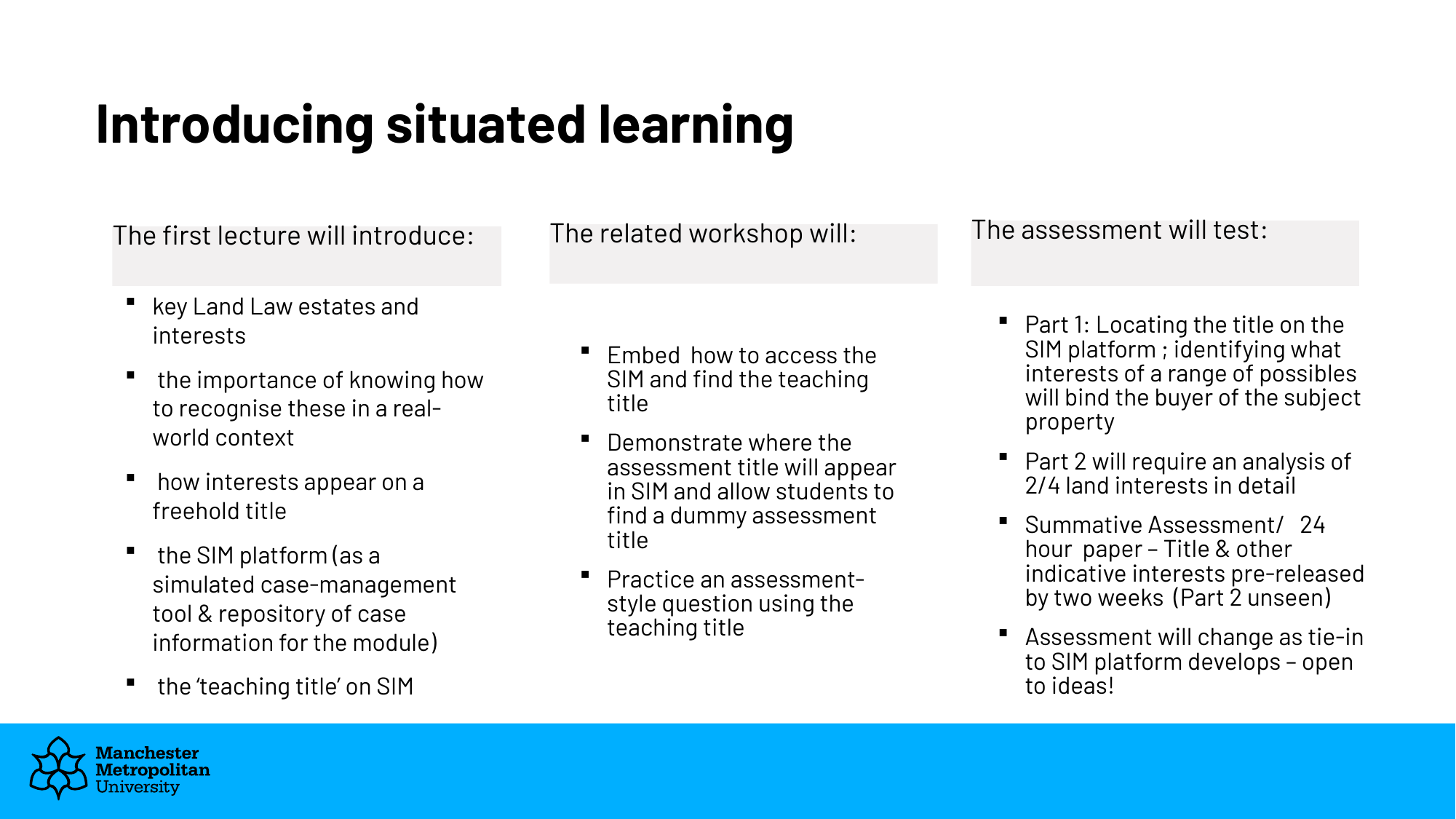

# Introducing situated learning
The assessment will test:
The related workshop will:
The first lecture will introduce:

key Land Law estates and interests
 the importance of knowing how to recognise these in a real-world context
 how interests appear on a freehold title
 the SIM platform (as a simulated case-management tool & repository of case information for the module)
 the ‘teaching title’ on SIM
Part 1: Locating the title on the SIM platform ; identifying what interests of a range of possibles will bind the buyer of the subject property
Part 2 will require an analysis of 2/4 land interests in detail
Summative Assessment/   24 hour  paper – Title & other indicative interests pre-released by two weeks  (Part 2 unseen)
Assessment will change as tie-in to SIM platform develops – open to ideas!

Embed  how to access the SIM and find the teaching title
Demonstrate where the assessment title will appear in SIM and allow students to find a dummy assessment title
Practice an assessment-style question using the teaching title